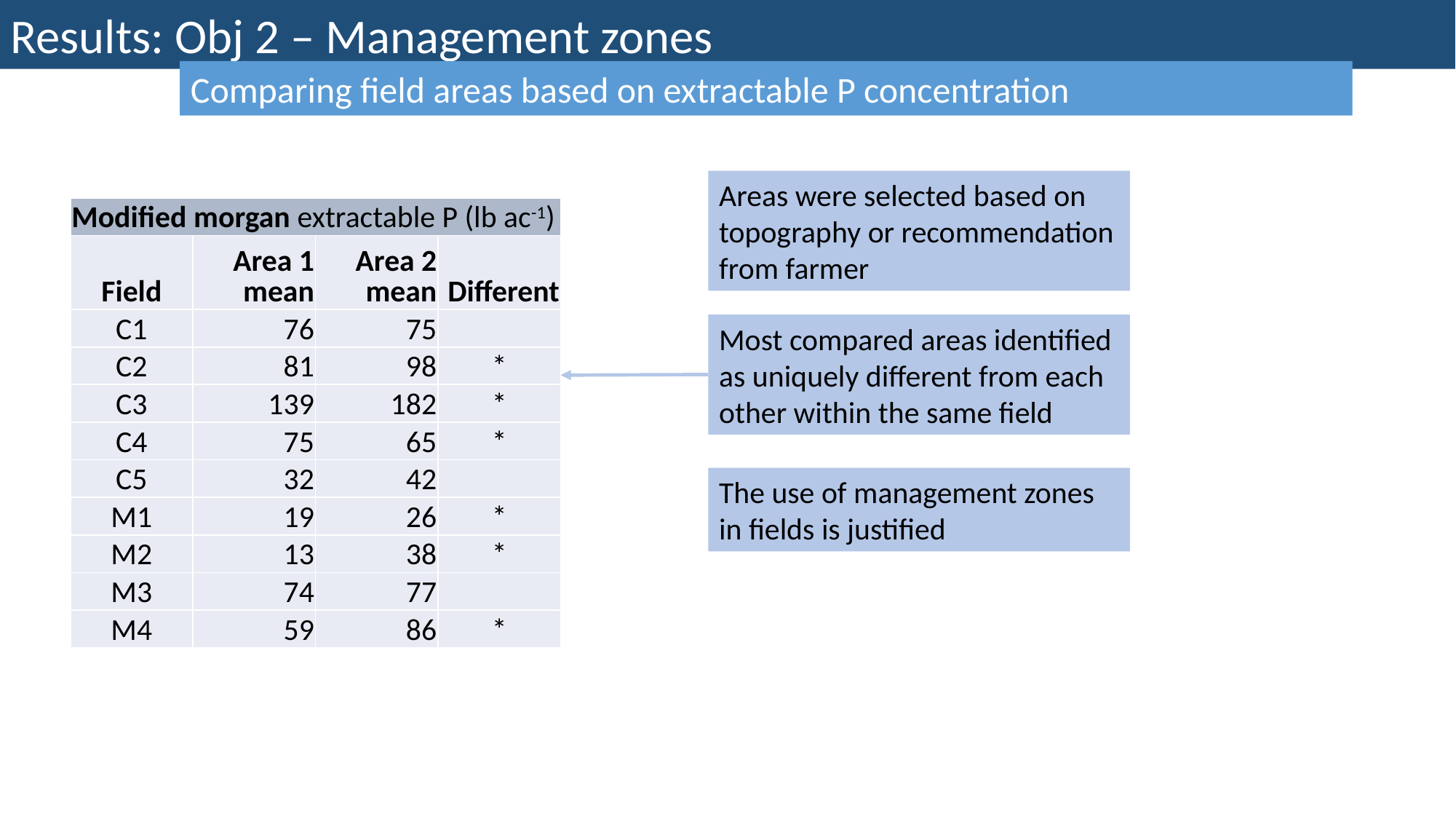

Results: Obj 2 – Management zones
Comparing field areas based on extractable P concentration
Areas were selected based on topography or recommendation from farmer
| Modified morgan extractable P (lb ac-1) |  |  |  |
| --- | --- | --- | --- |
| Field | Area 1 mean | Area 2 mean | Different |
| C1 | 76 | 75 |  |
| C2 | 81 | 98 | \* |
| C3 | 139 | 182 | \* |
| C4 | 75 | 65 | \* |
| C5 | 32 | 42 |  |
| M1 | 19 | 26 | \* |
| M2 | 13 | 38 | \* |
| M3 | 74 | 77 |  |
| M4 | 59 | 86 | \* |
Most compared areas identified as uniquely different from each other within the same field
The use of management zones in fields is justified